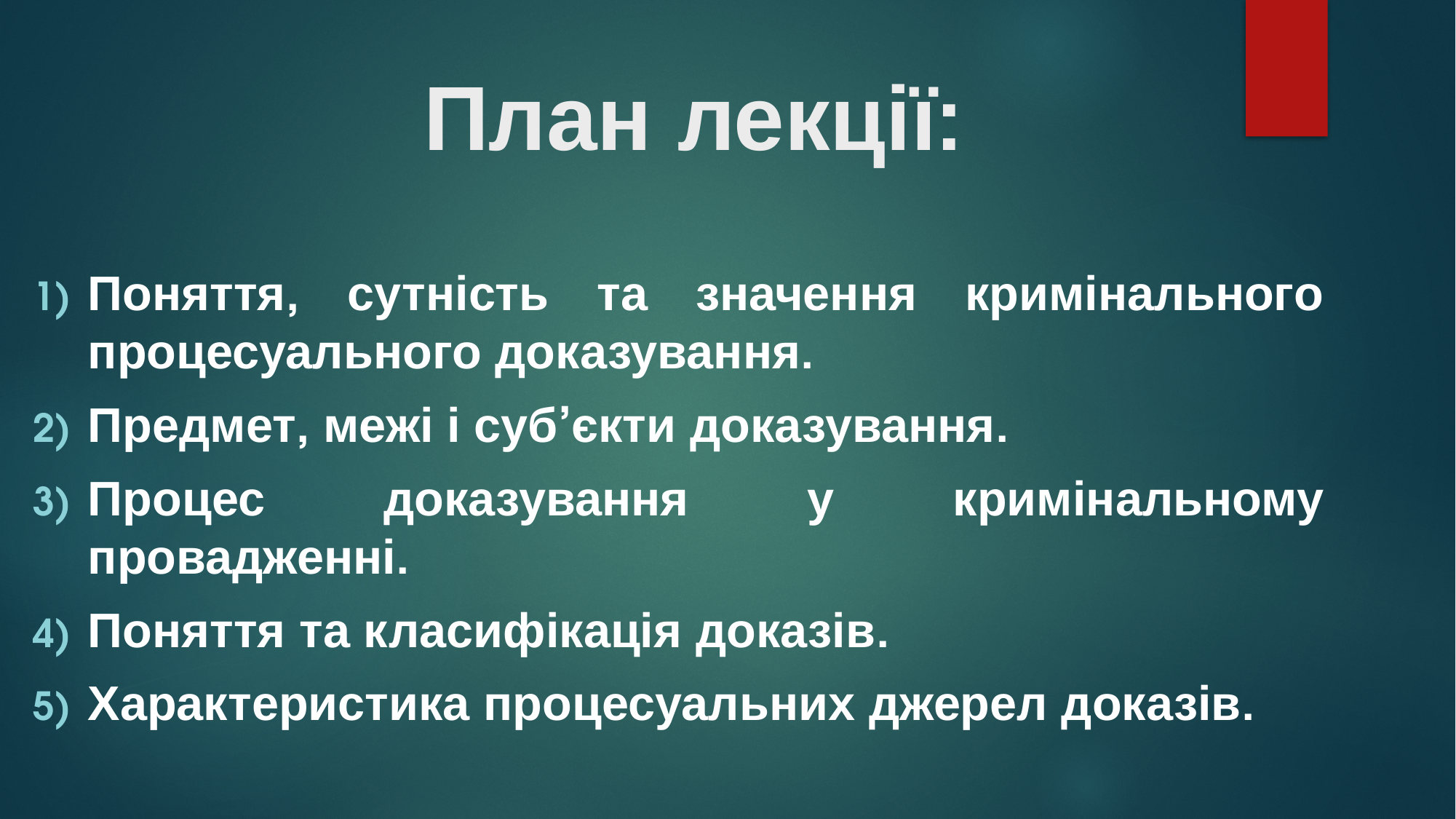

# План лекції:
Поняття, сутність та значення кримінального процесуального доказування.
Предмет, межі і суб’єкти доказування.
Процес доказування у кримінальному провадженні.
Поняття та класифікація доказів.
Характеристика процесуальних джерел доказів.